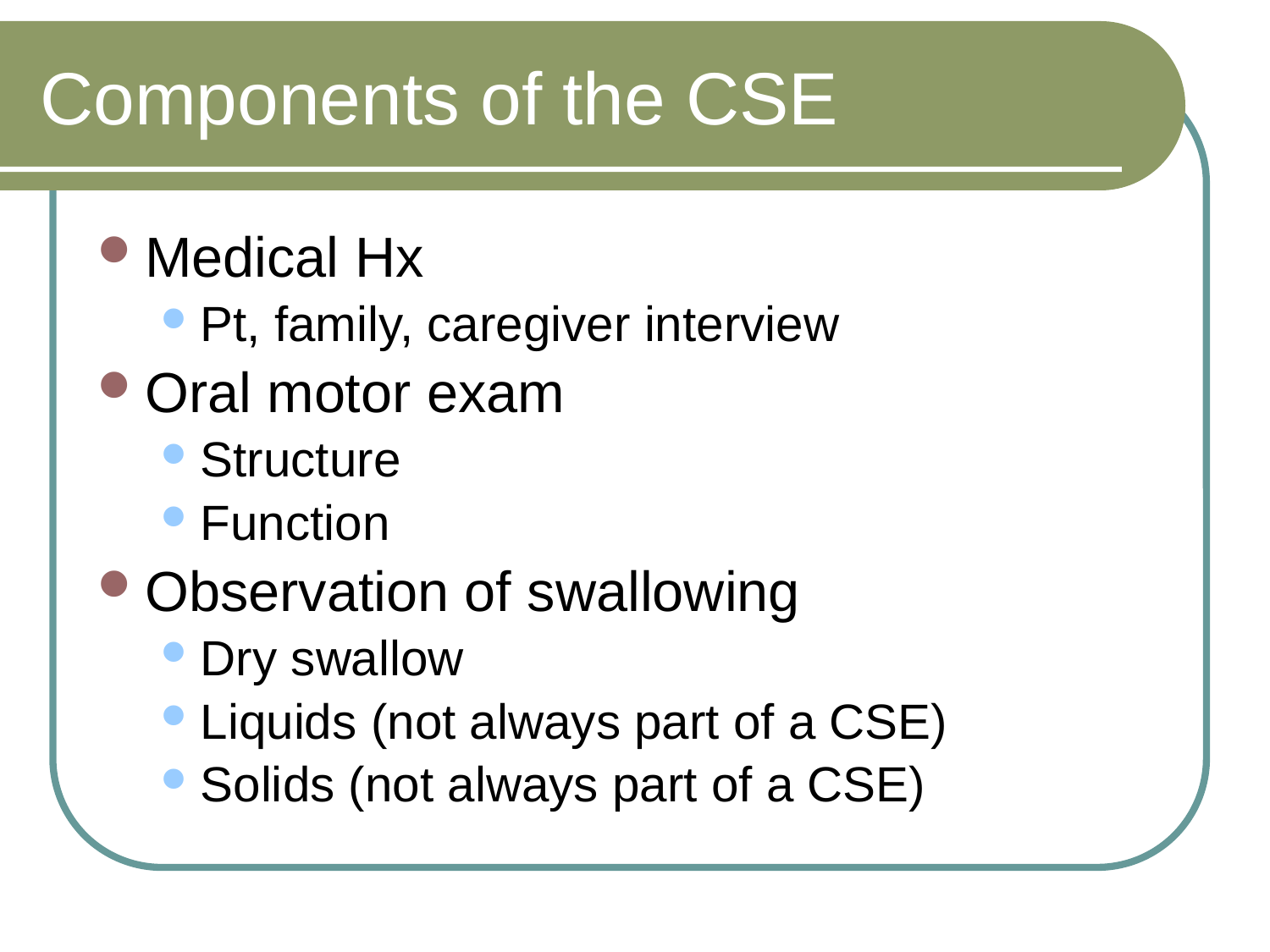

# Components of the CSE
Medical Hx
Pt, family, caregiver interview
Oral motor exam
Structure
Function
Observation of swallowing
Dry swallow
Liquids (not always part of a CSE)
Solids (not always part of a CSE)